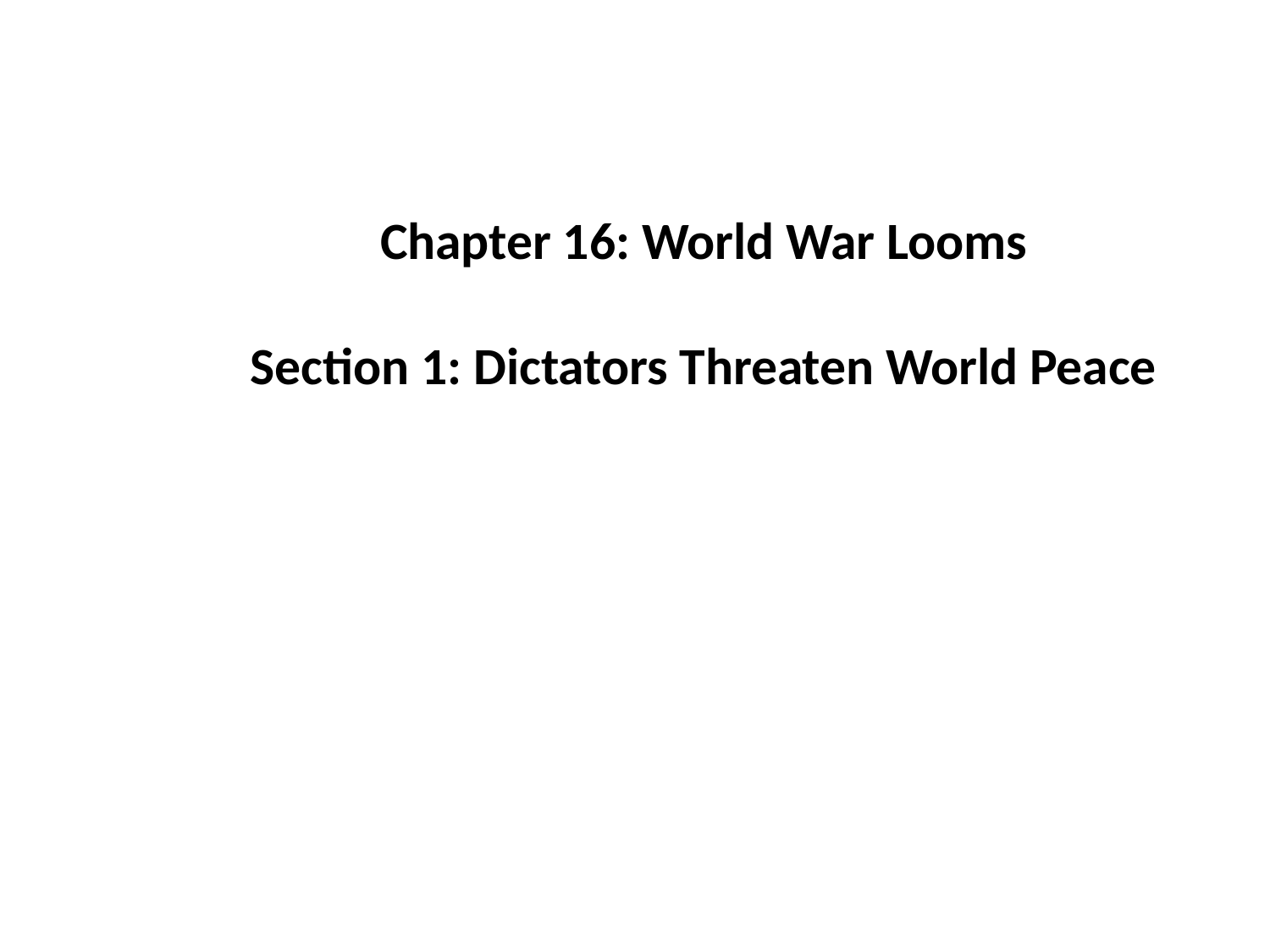

# Chapter 16: World War Looms Section 1: Dictators Threaten World Peace